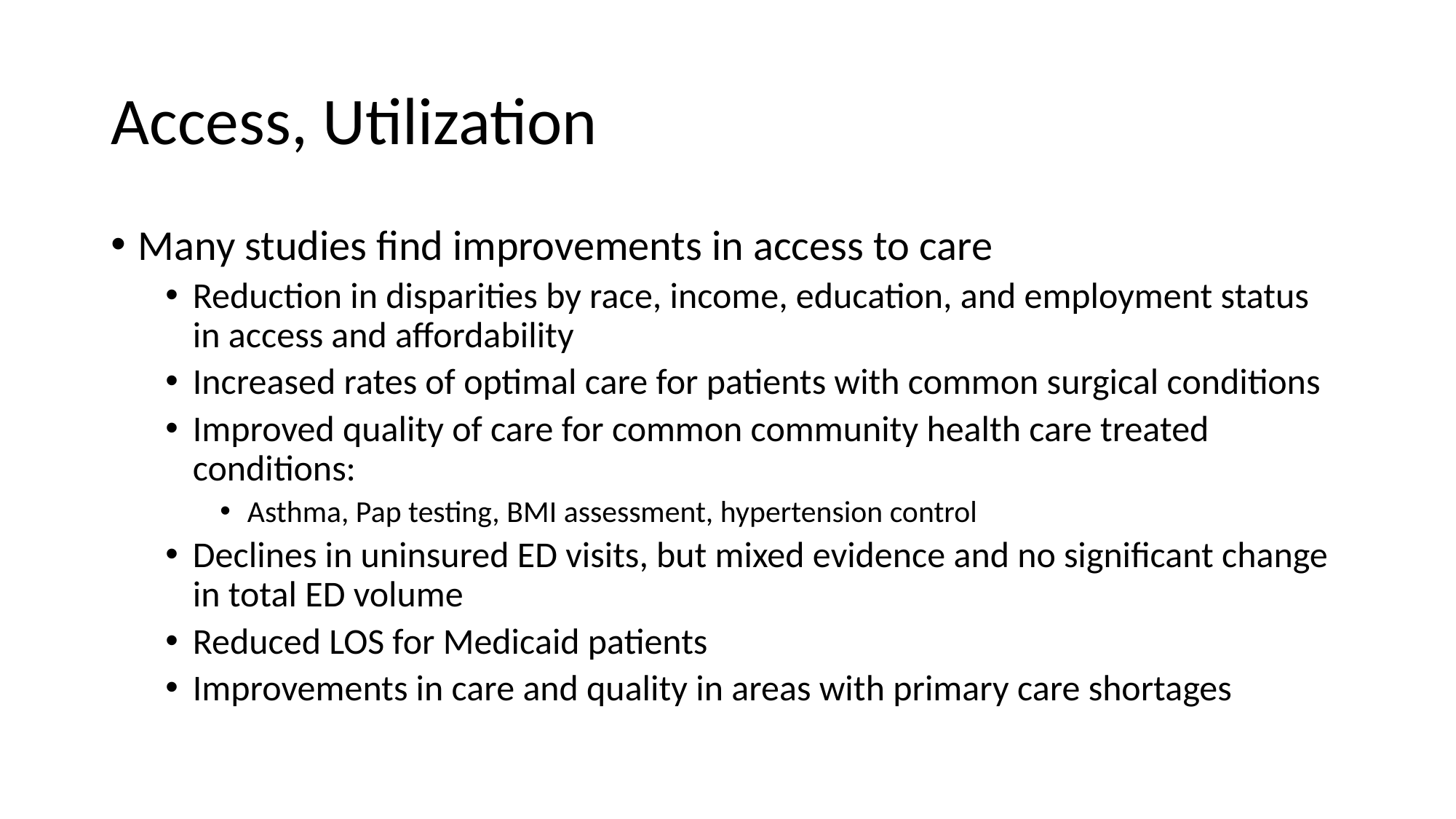

# Access, Utilization
Many studies find improvements in access to care
Reduction in disparities by race, income, education, and employment status in access and affordability
Increased rates of optimal care for patients with common surgical conditions
Improved quality of care for common community health care treated conditions:
Asthma, Pap testing, BMI assessment, hypertension control
Declines in uninsured ED visits, but mixed evidence and no significant change in total ED volume
Reduced LOS for Medicaid patients
Improvements in care and quality in areas with primary care shortages